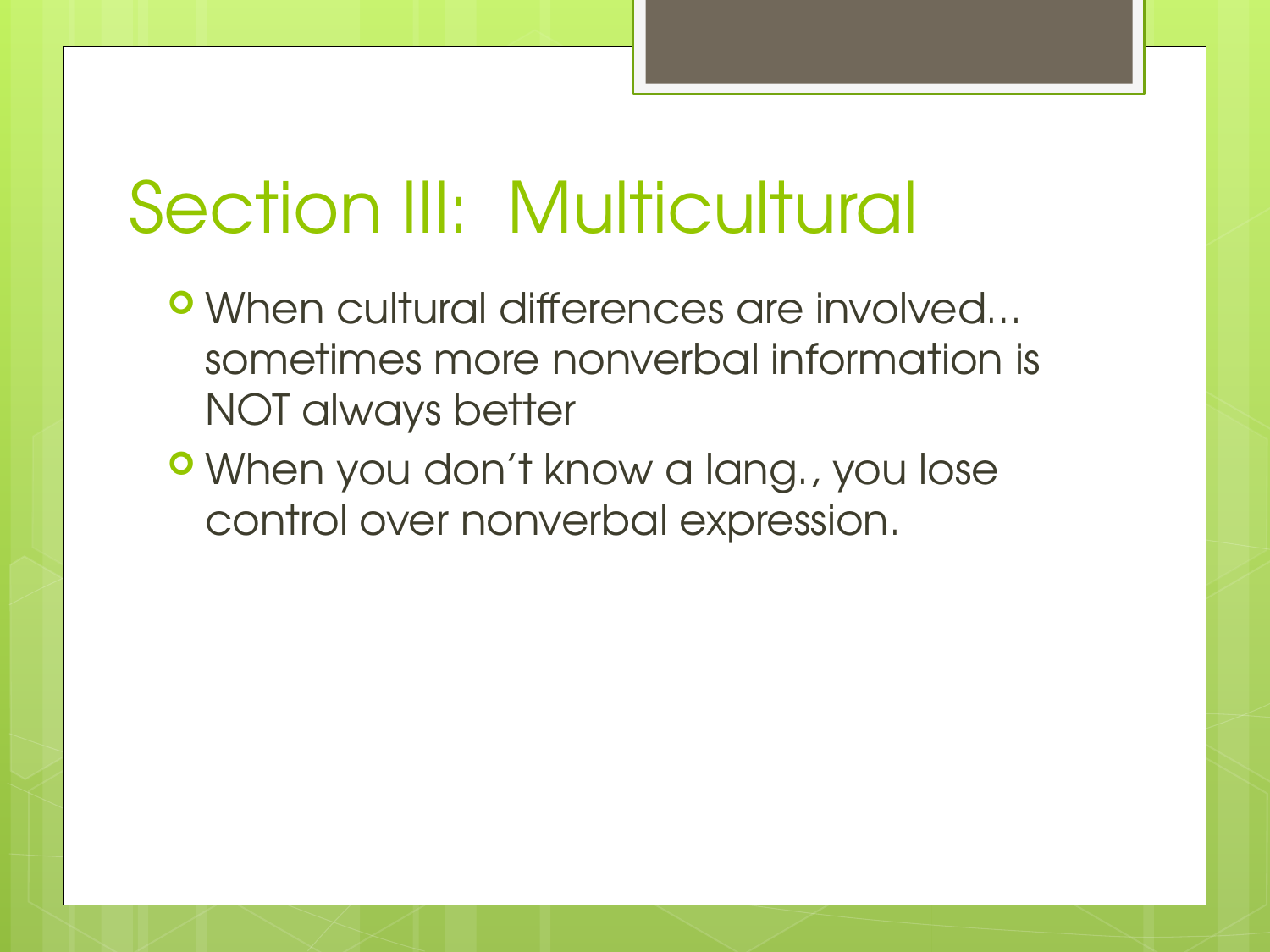

# Section III:  Multicultural
When cultural differences are involved…sometimes more nonverbal information is NOT always better
When you don’t know a lang., you lose control over nonverbal expression.